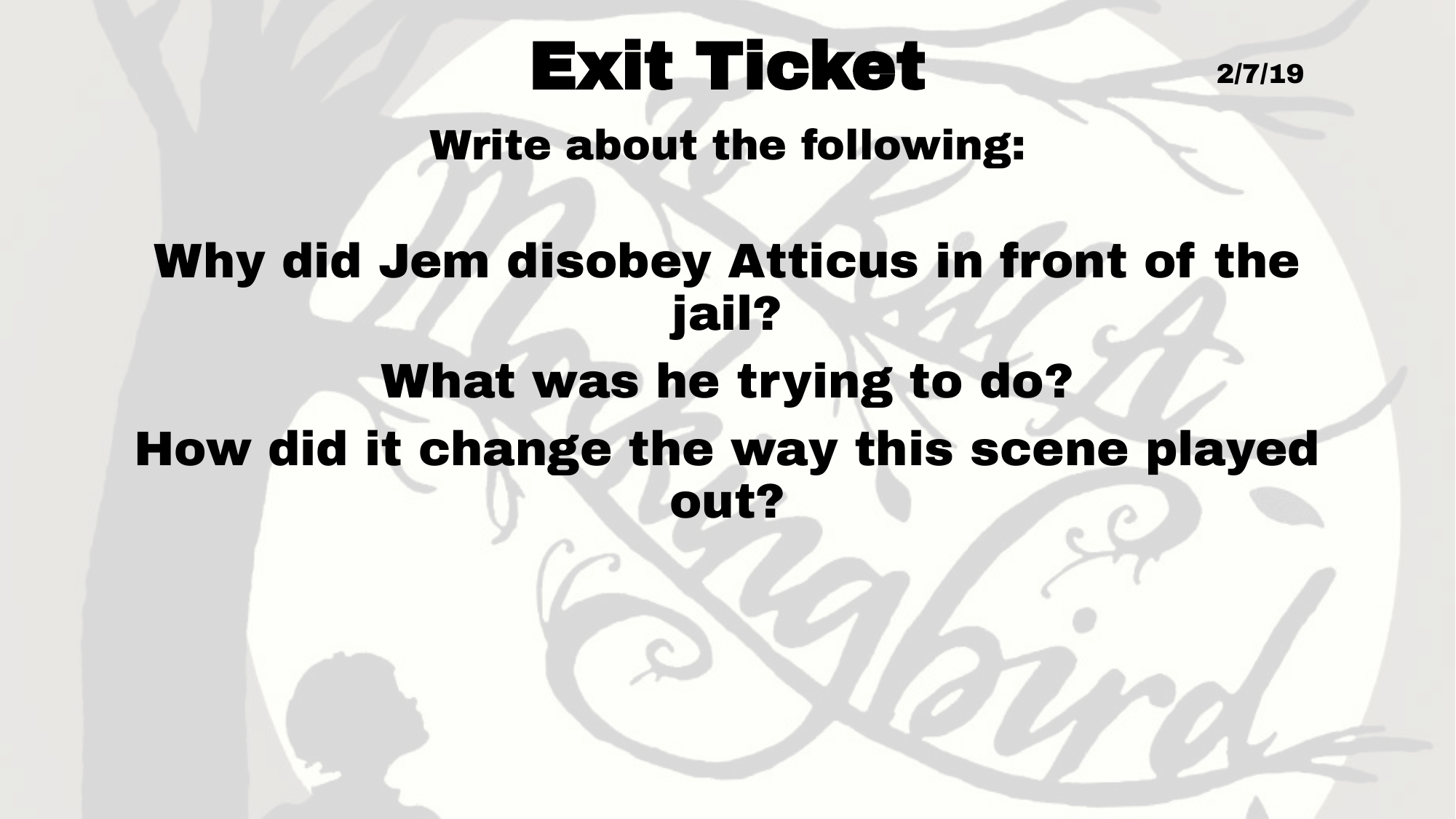

# Exit Ticket
2/7/19
Write about the following:

Why did Jem disobey Atticus in front of the jail?
What was he trying to do?
How did it change the way this scene played out?